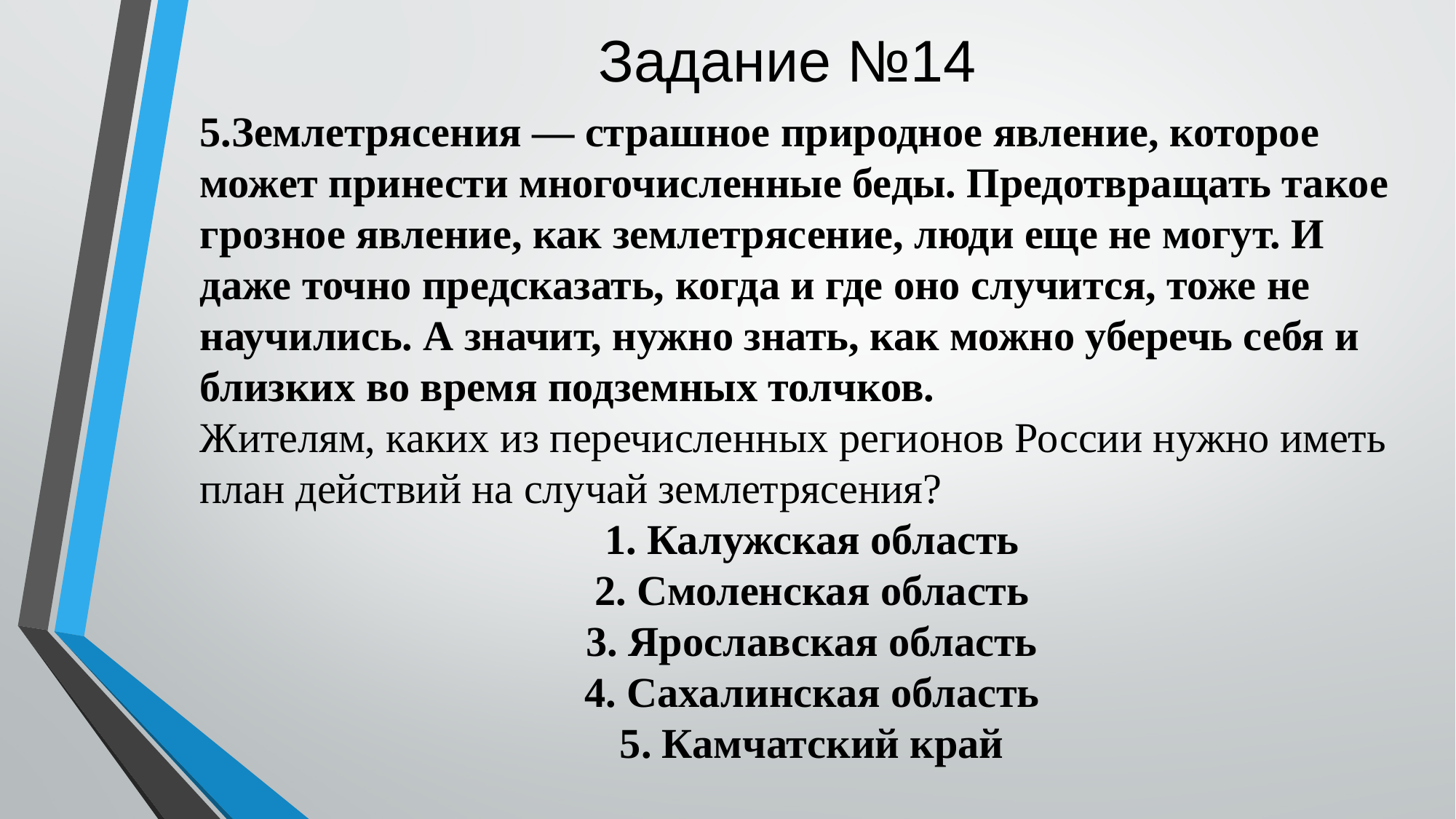

# Задание №14
5.Землетрясения — страшное природное явление, которое может принести многочисленные беды. Предотвращать такое грозное явление, как землетрясение, люди еще не могут. И даже точно предсказать, когда и где оно случится, тоже не научились. А значит, нужно знать, как можно уберечь себя и близких во время подземных толчков.
Жителям, каких из перечисленных регионов России нужно иметь план действий на случай землетрясения?
1. Калужская область
2. Смоленская область
3. Ярославская область
4. Сахалинская область
5. Камчатский край